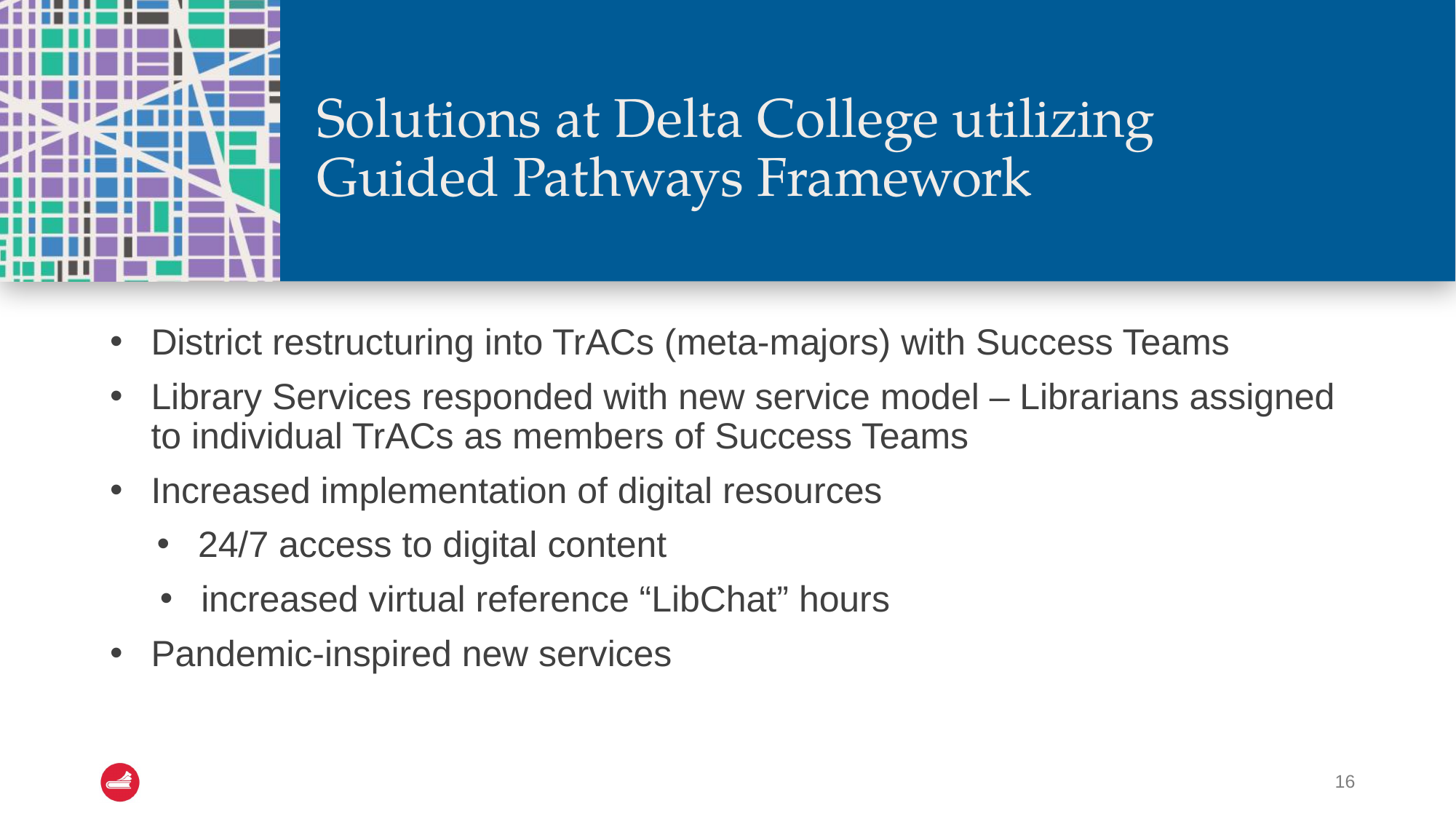

# Solutions at Delta College utilizing Guided Pathways Framework
District restructuring into TrACs (meta-majors) with Success Teams
Library Services responded with new service model – Librarians assigned to individual TrACs as members of Success Teams
Increased implementation of digital resources
24/7 access to digital content
increased virtual reference “LibChat” hours
Pandemic-inspired new services
16